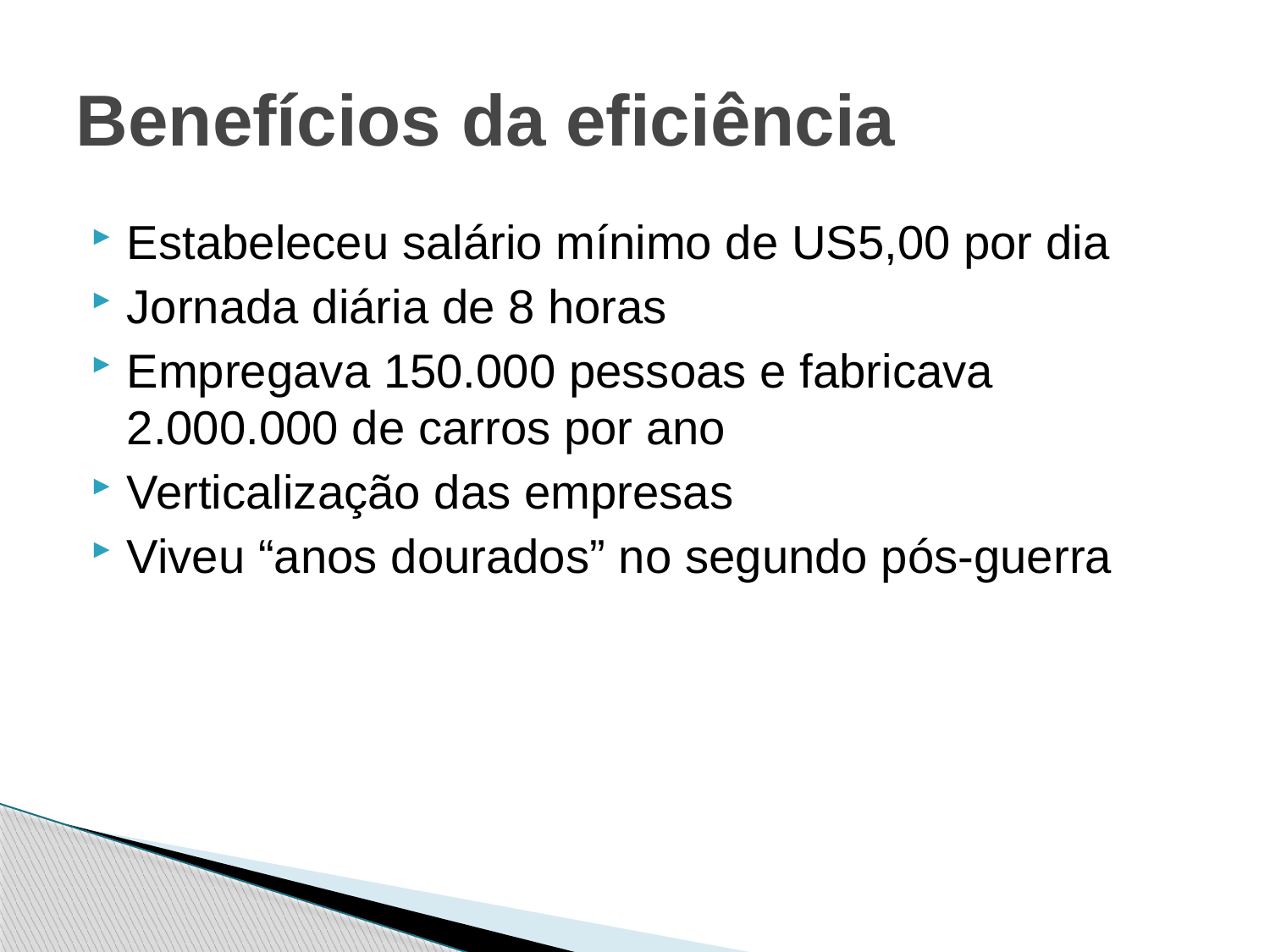

# Benefícios da eficiência
Estabeleceu salário mínimo de US5,00 por dia
Jornada diária de 8 horas
Empregava 150.000 pessoas e fabricava 2.000.000 de carros por ano
Verticalização das empresas
Viveu “anos dourados” no segundo pós-guerra